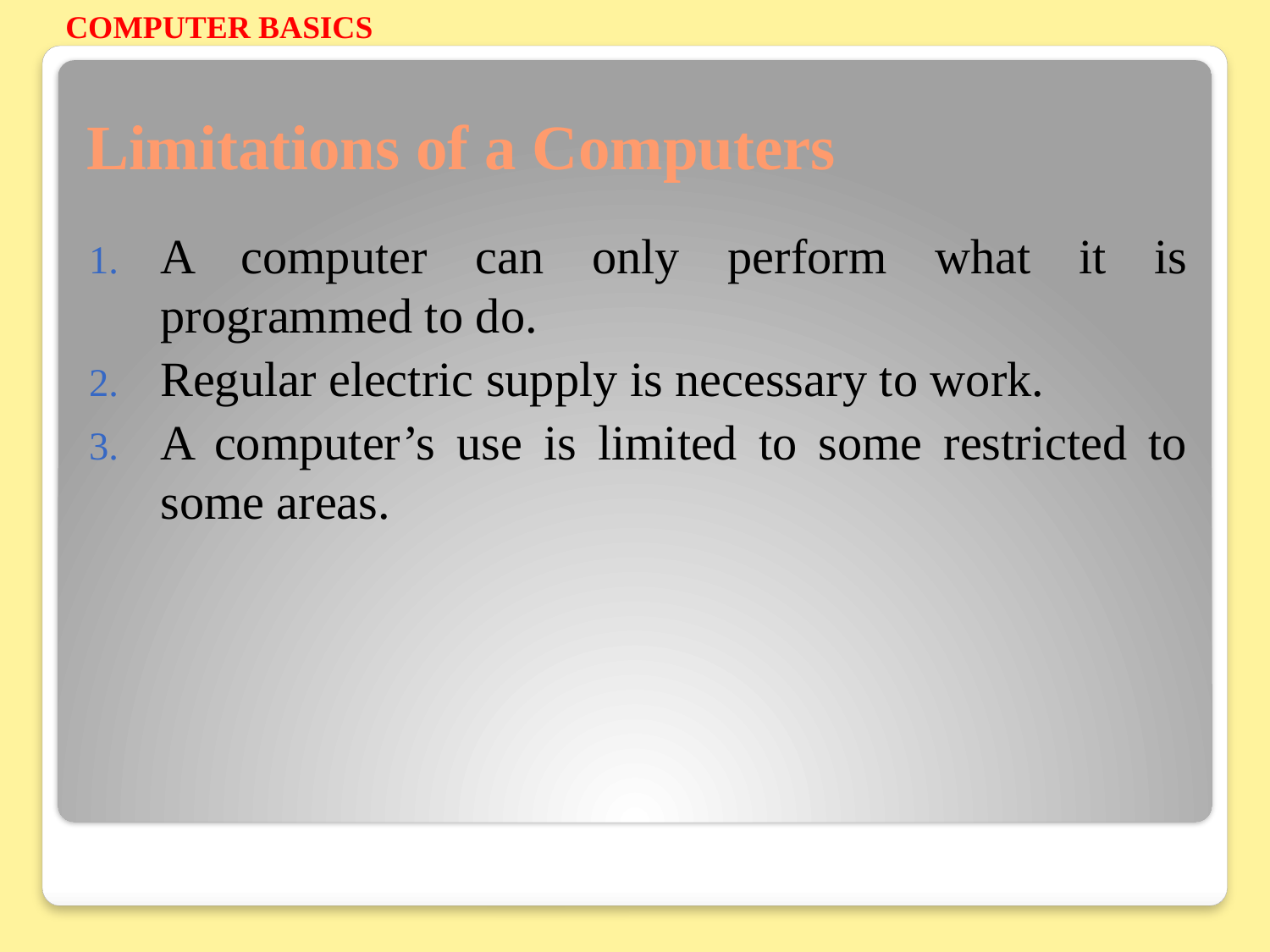

COMPUTER BASICS
# Limitations of a Computers
A computer can only perform what it is programmed to do.
Regular electric supply is necessary to work.
A computer’s use is limited to some restricted to some areas.